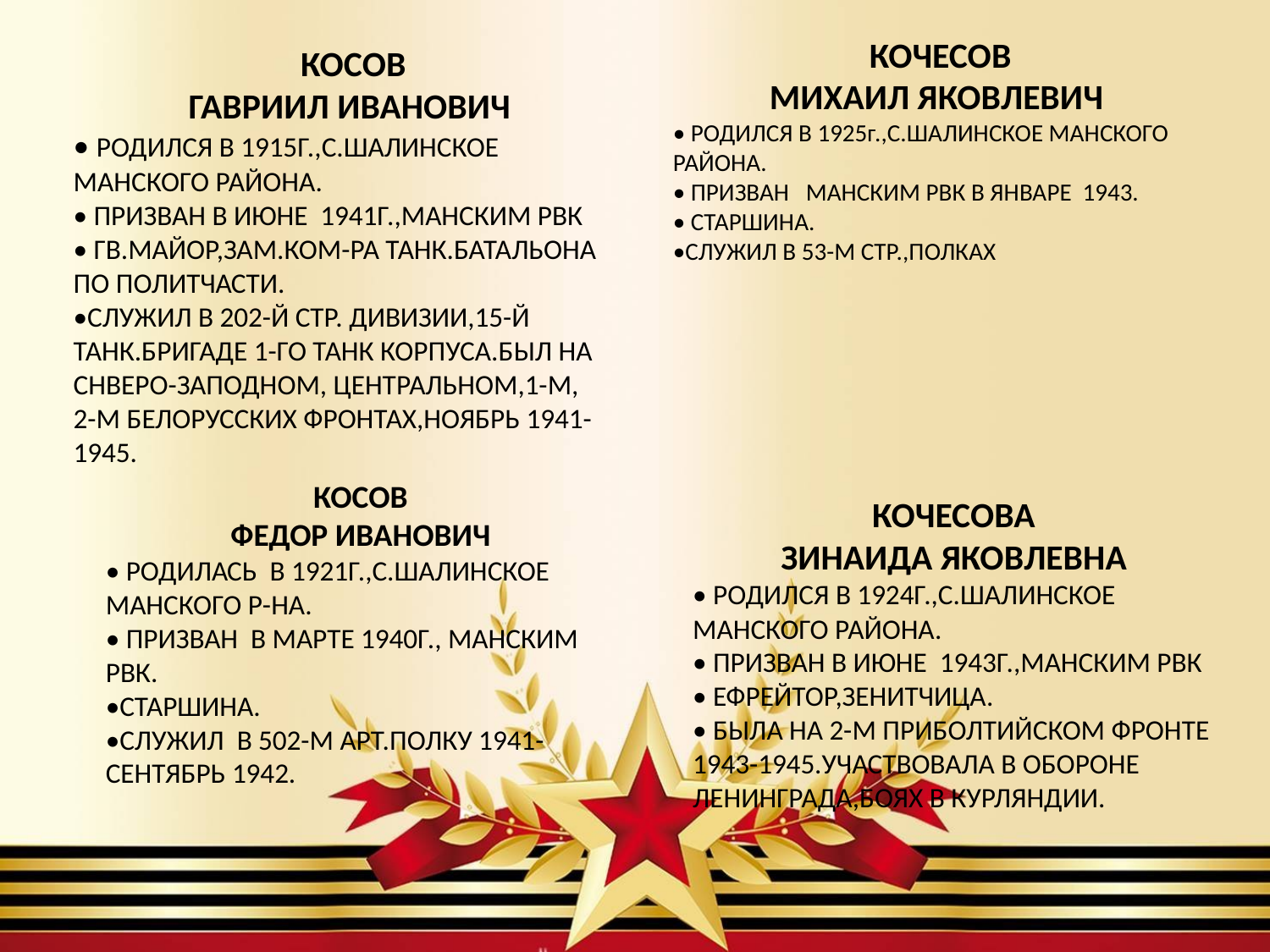

КОЧЕСОВ
МИХАИЛ ЯКОВЛЕВИЧ
• РОДИЛСЯ В 1925г.,С.ШАЛИНСКОЕ МАНСКОГО РАЙОНА.
• ПРИЗВАН   МАНСКИМ РВК В ЯНВАРЕ  1943.
• СТАРШИНА.
•СЛУЖИЛ В 53-М СТР.,ПОЛКАХ
КОСОВ
ГАВРИИЛ ИВАНОВИЧ
• РОДИЛСЯ В 1915Г.,С.ШАЛИНСКОЕ МАНСКОГО РАЙОНА.
• ПРИЗВАН В ИЮНЕ  1941Г.,МАНСКИМ РВК
• ГВ.МАЙОР,ЗАМ.КОМ-РА ТАНК.БАТАЛЬОНА ПО ПОЛИТЧАСТИ.
•СЛУЖИЛ В 202-Й СТР. ДИВИЗИИ,15-Й ТАНК.БРИГАДЕ 1-ГО ТАНК КОРПУСА.БЫЛ НА СНВЕРО-ЗАПОДНОМ, ЦЕНТРАЛЬНОМ,1-М,         2-М БЕЛОРУССКИХ ФРОНТАХ,НОЯБРЬ 1941-1945.

КОСОВ
ФЕДОР ИВАНОВИЧ
• РОДИЛАСЬ  В 1921Г.,С.ШАЛИНСКОЕ МАНСКОГО Р-НА.
• ПРИЗВАН  В МАРТЕ 1940Г., МАНСКИМ РВК.
•СТАРШИНА.
•СЛУЖИЛ  В 502-М АРТ.ПОЛКУ 1941- СЕНТЯБРЬ 1942.
КОЧЕСОВА
ЗИНАИДА ЯКОВЛЕВНА
• РОДИЛСЯ В 1924Г.,С.ШАЛИНСКОЕ МАНСКОГО РАЙОНА.
• ПРИЗВАН В ИЮНЕ  1943Г.,МАНСКИМ РВК
• ЕФРЕЙТОР,ЗЕНИТЧИЦА.
• БЫЛА НА 2-М ПРИБОЛТИЙСКОМ ФРОНТЕ   1943-1945.УЧАСТВОВАЛА В ОБОРОНЕ ЛЕНИНГРАДА,БОЯХ В КУРЛЯНДИИ.